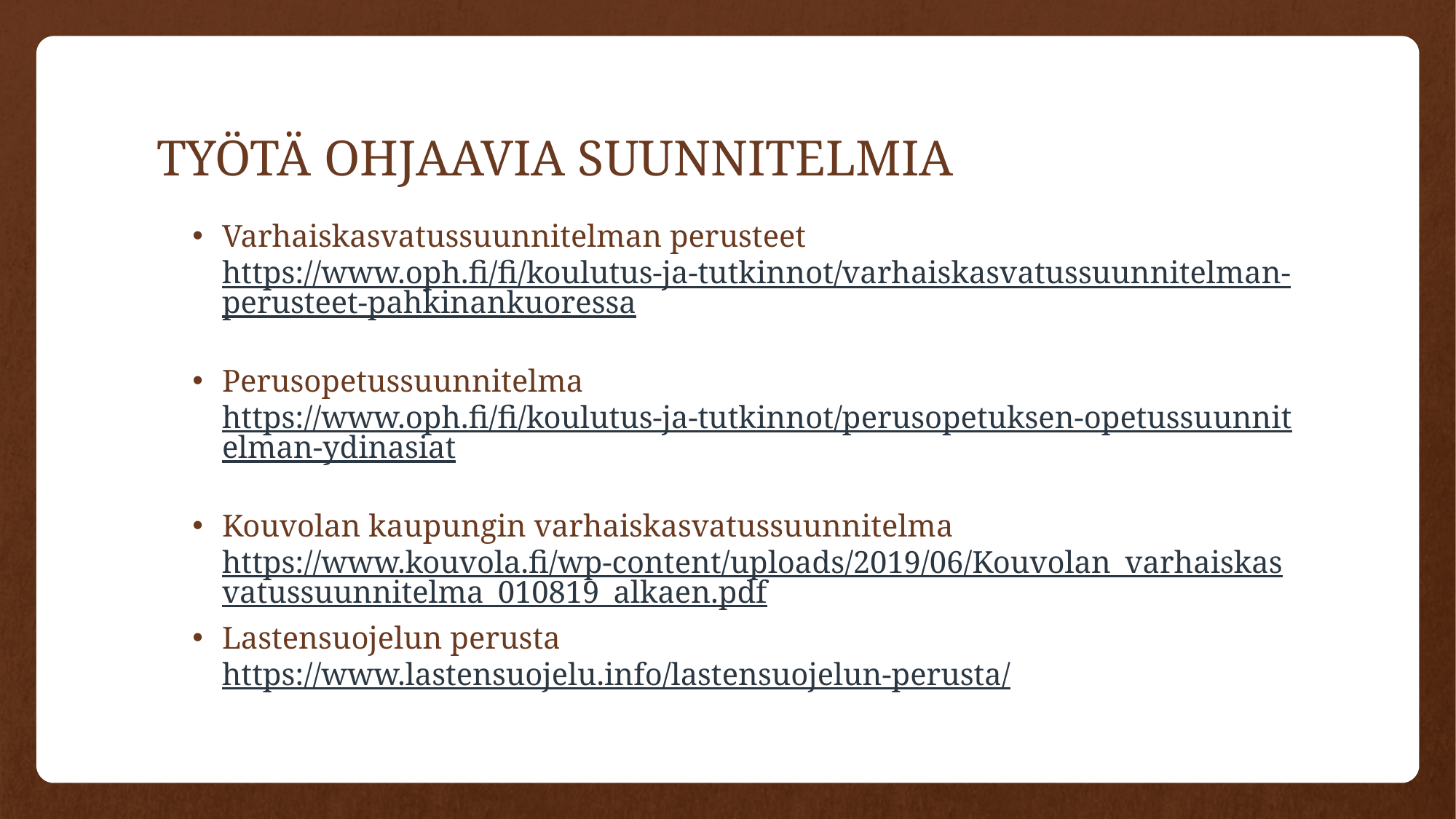

# TYÖTÄ OHJAAVIA SUUNNITELMIA
Varhaiskasvatussuunnitelman perusteet https://www.oph.fi/fi/koulutus-ja-tutkinnot/varhaiskasvatussuunnitelman-perusteet-pahkinankuoressa
Perusopetussuunnitelma https://www.oph.fi/fi/koulutus-ja-tutkinnot/perusopetuksen-opetussuunnitelman-ydinasiat
Kouvolan kaupungin varhaiskasvatussuunnitelma https://www.kouvola.fi/wp-content/uploads/2019/06/Kouvolan_varhaiskasvatussuunnitelma_010819_alkaen.pdf
Lastensuojelun perusta https://www.lastensuojelu.info/lastensuojelun-perusta/